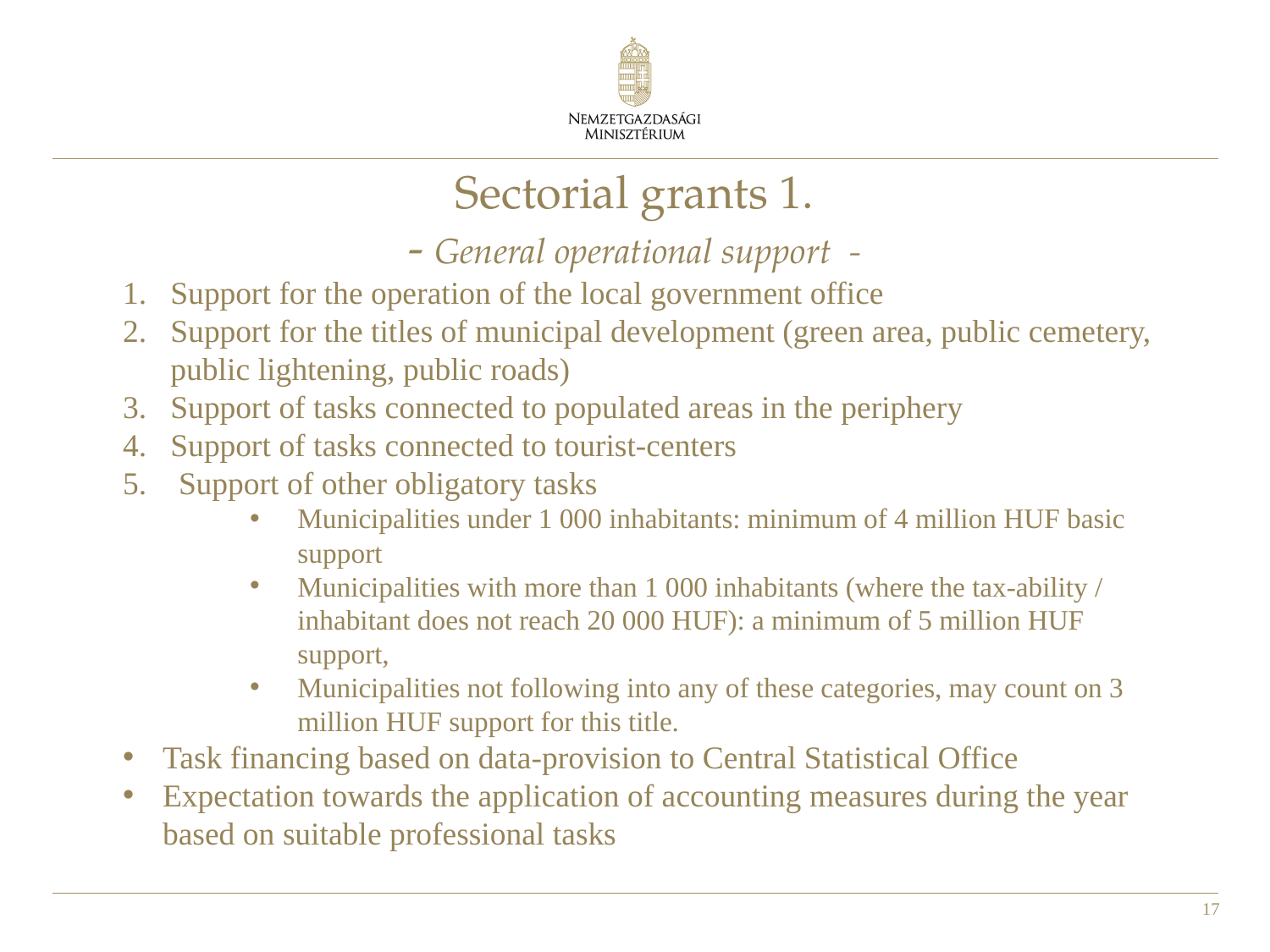

# Sectorial grants 1. - General operational support  -
Support for the operation of the local government office
Support for the titles of municipal development (green area, public cemetery, public lightening, public roads)
Support of tasks connected to populated areas in the periphery
Support of tasks connected to tourist-centers
 Support of other obligatory tasks
Municipalities under 1 000 inhabitants: minimum of 4 million HUF basic support
Municipalities with more than 1 000 inhabitants (where the tax-ability / inhabitant does not reach 20 000 HUF): a minimum of 5 million HUF support,
Municipalities not following into any of these categories, may count on 3 million HUF support for this title.
Task financing based on data-provision to Central Statistical Office
Expectation towards the application of accounting measures during the year based on suitable professional tasks